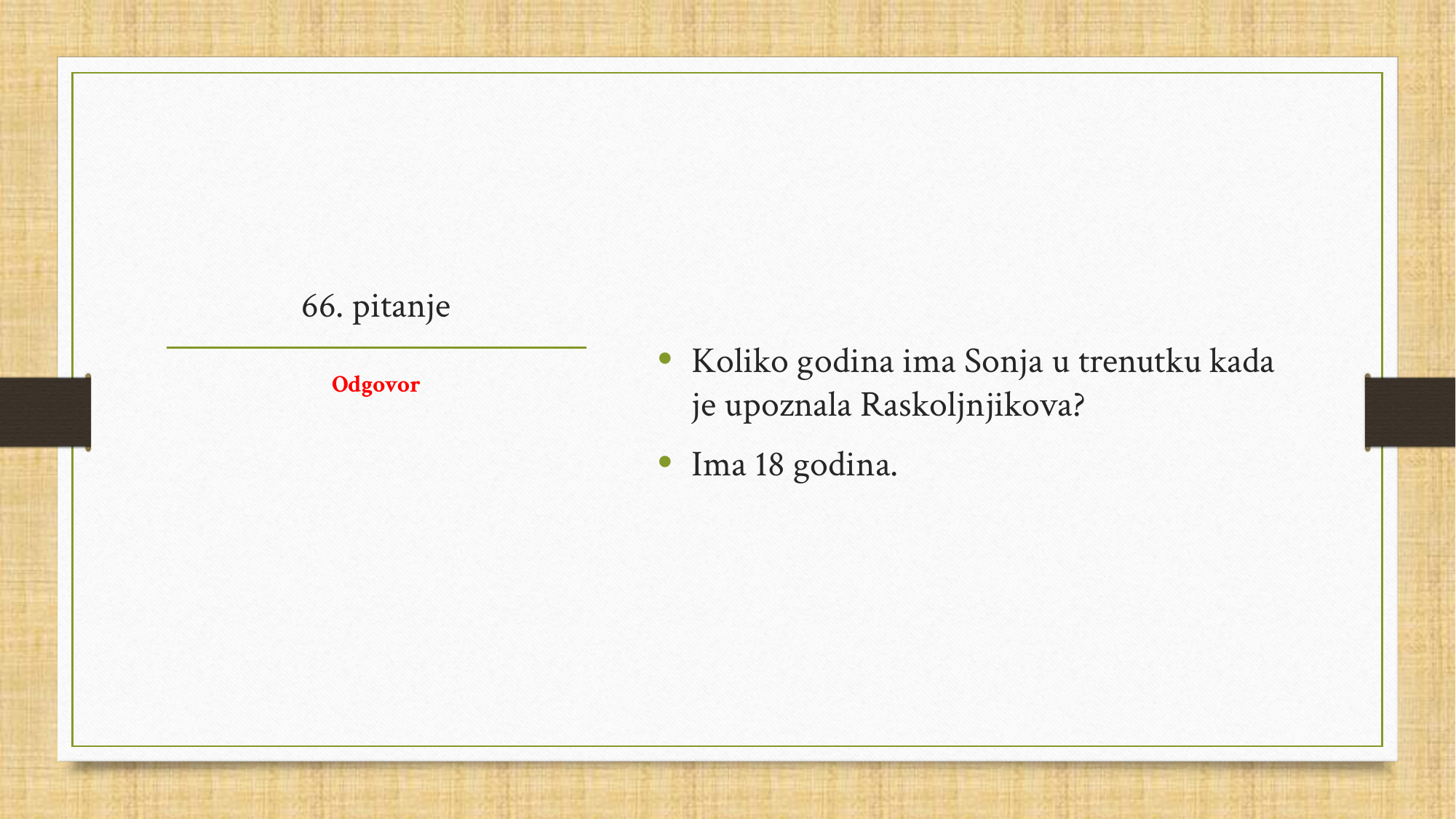

Koliko godina ima Sonja u trenutku kada je upoznala Raskoljnjikova?
Ima 18 godina.
# 66. pitanje
Odgovor